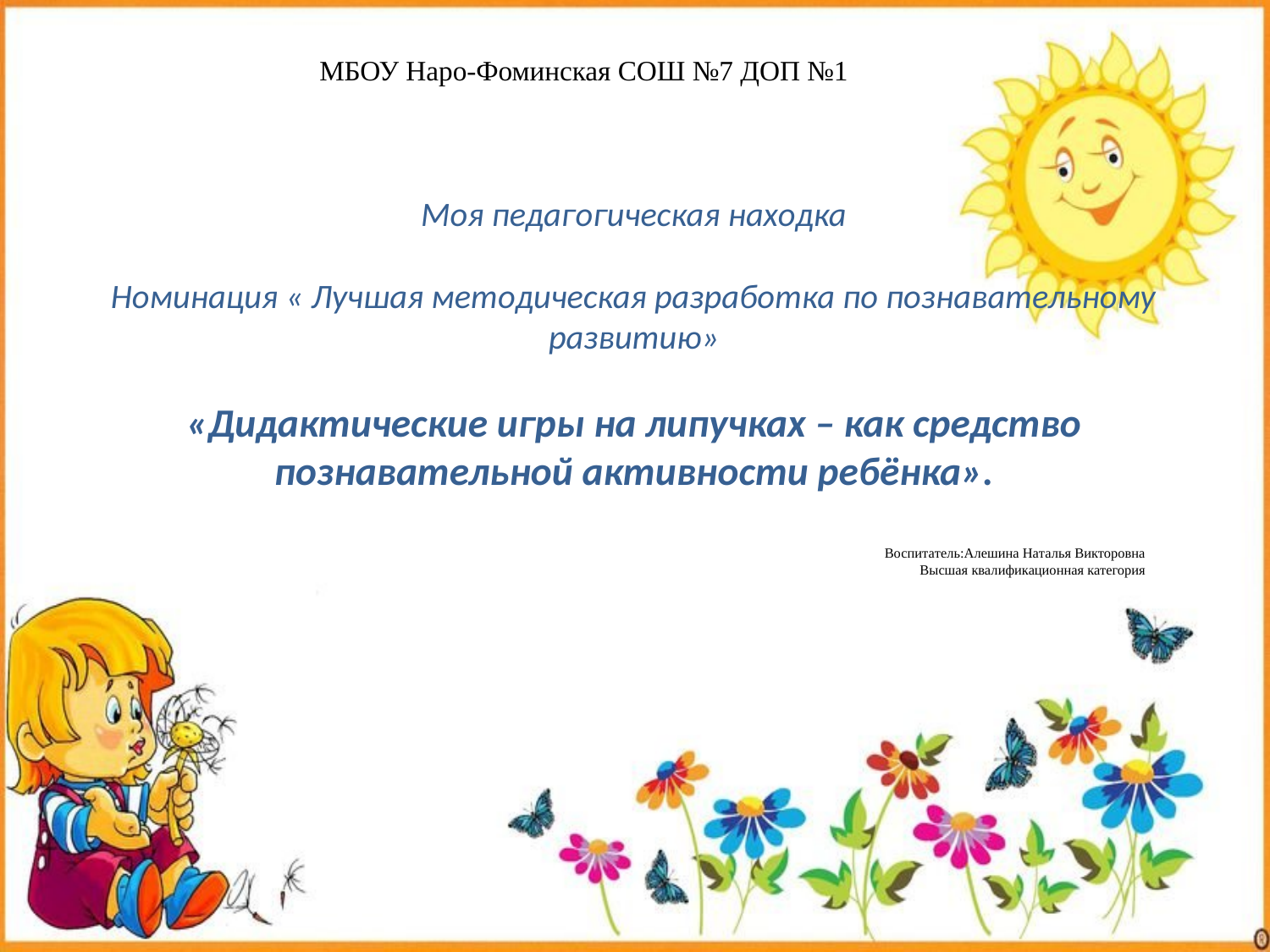

МБОУ Наро-Фоминская СОШ №7 ДОП №1
# Моя педагогическая находка Номинация « Лучшая методическая разработка по познавательному развитию» «Дидактические игры на липучках – как средство познавательной активности ребёнка».

 Воспитатель:Алешина Наталья Викторовна
Высшая квалификационная категория